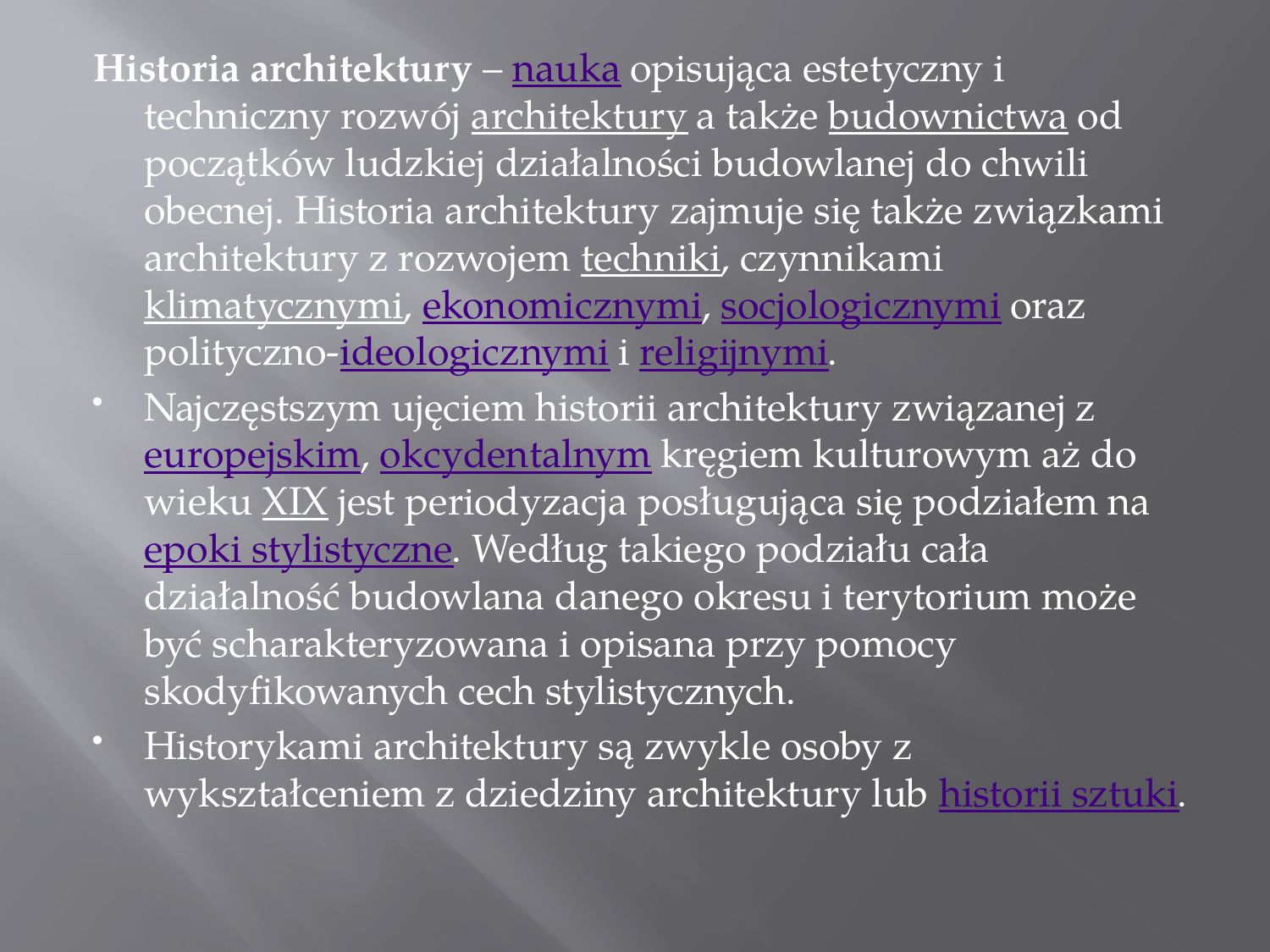

Historia architektury – nauka opisująca estetyczny i techniczny rozwój architektury a także budownictwa od początków ludzkiej działalności budowlanej do chwili obecnej. Historia architektury zajmuje się także związkami architektury z rozwojem techniki, czynnikami klimatycznymi, ekonomicznymi, socjologicznymi oraz polityczno-ideologicznymi i religijnymi.
Najczęstszym ujęciem historii architektury związanej z europejskim, okcydentalnym kręgiem kulturowym aż do wieku XIX jest periodyzacja posługująca się podziałem na epoki stylistyczne. Według takiego podziału cała działalność budowlana danego okresu i terytorium może być scharakteryzowana i opisana przy pomocy skodyfikowanych cech stylistycznych.
Historykami architektury są zwykle osoby z wykształceniem z dziedziny architektury lub historii sztuki.

#